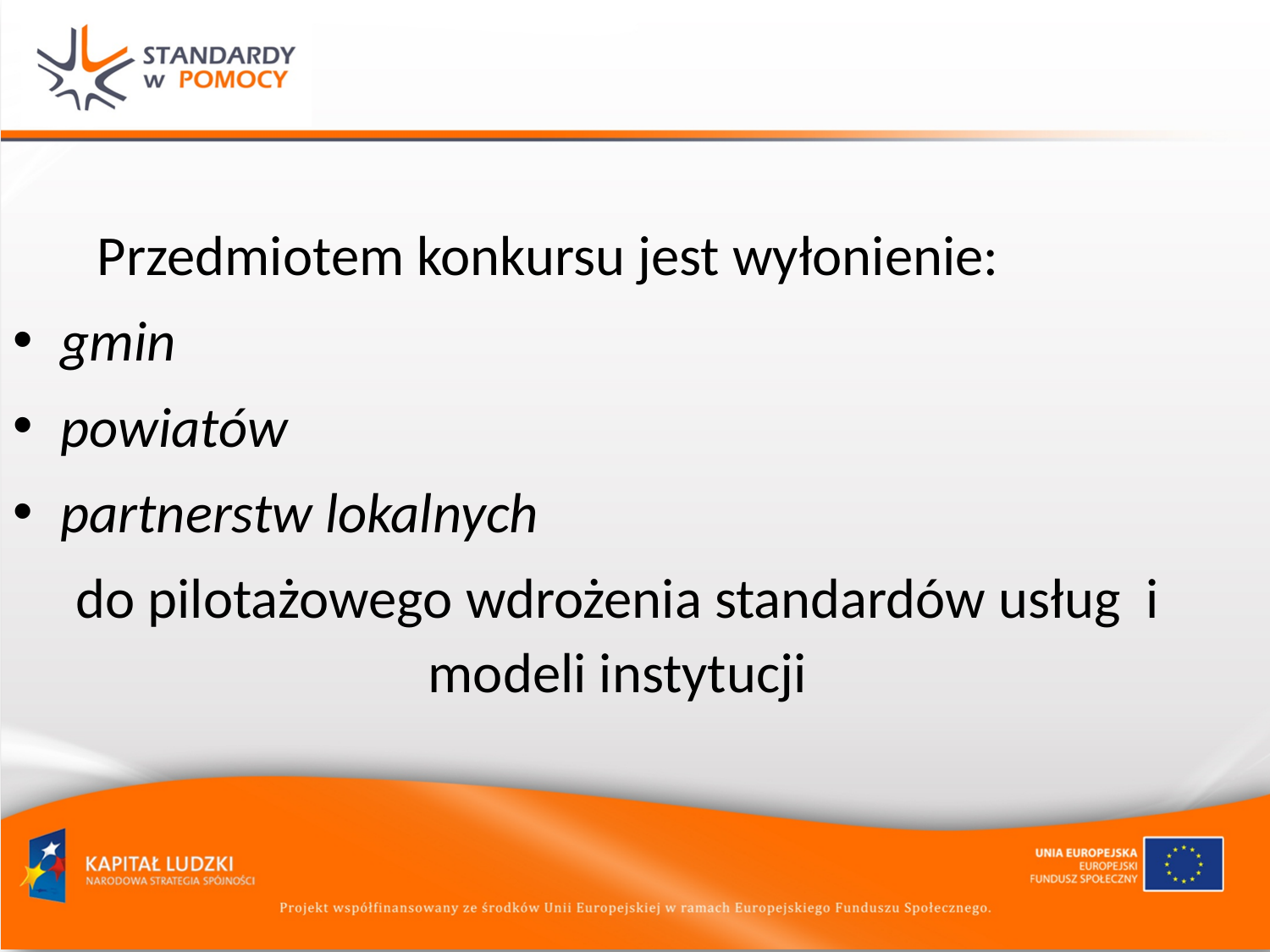

Przedmiotem konkursu jest wyłonienie:
gmin
powiatów
partnerstw lokalnych
do pilotażowego wdrożenia standardów usług  i modeli instytucji